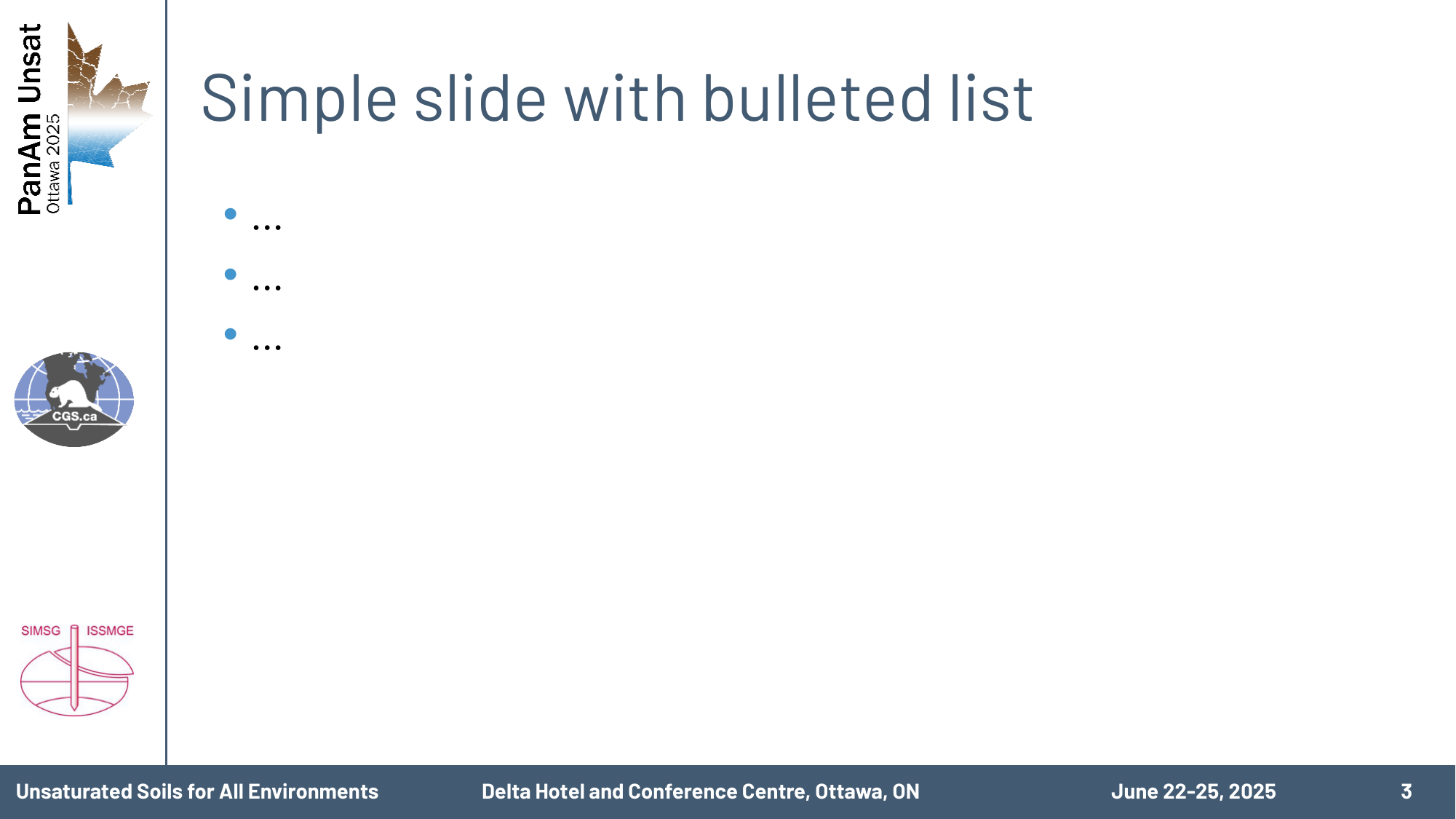

# Simple slide with bulleted list
…
…
…